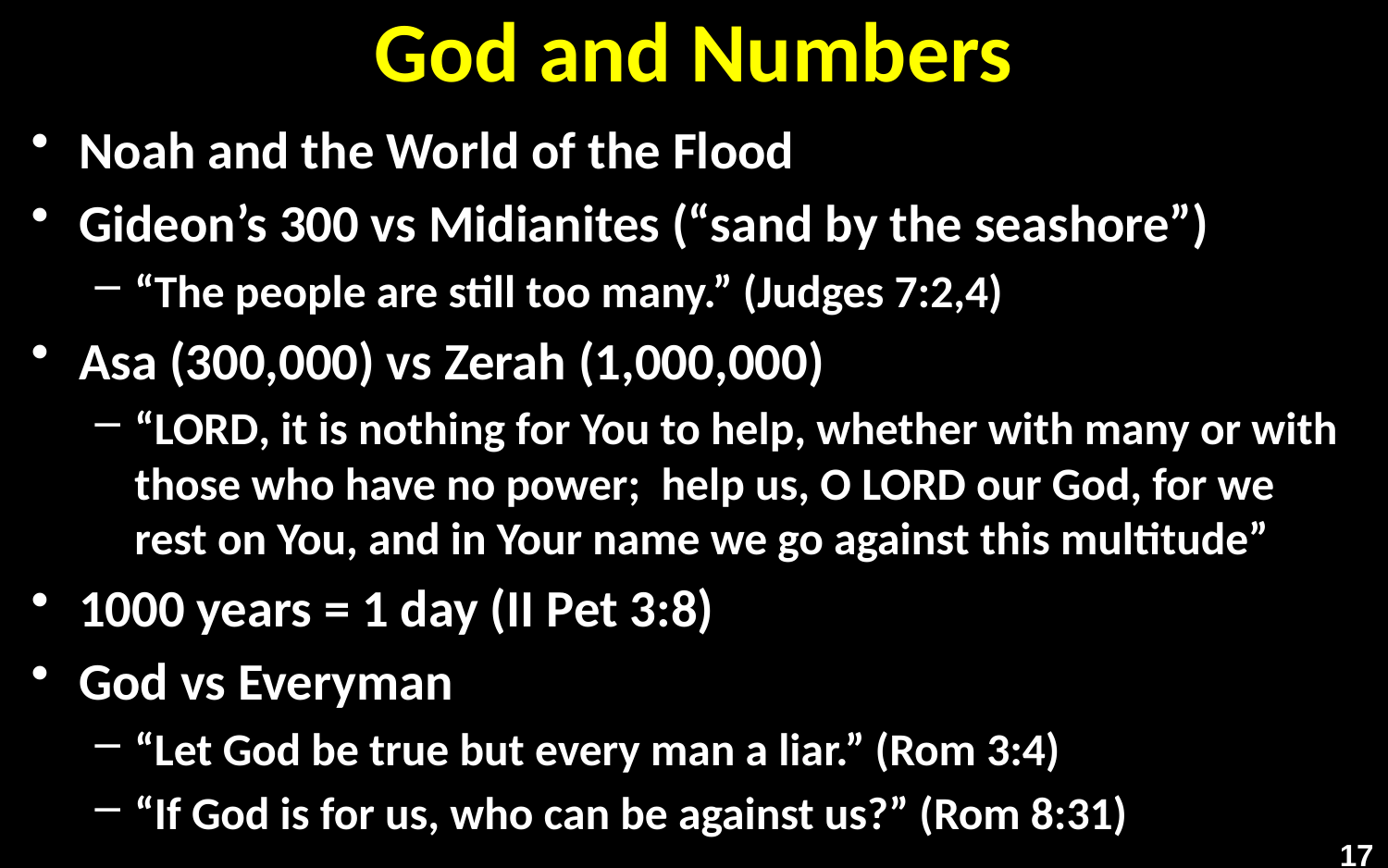

# God and Numbers
Noah and the World of the Flood
Gideon’s 300 vs Midianites (“sand by the seashore”)
“The people are still too many.” (Judges 7:2,4)
Asa (300,000) vs Zerah (1,000,000)
“Lord, it is nothing for You to help, whether with many or with those who have no power;  help us, O Lord our God, for we rest on You, and in Your name we go against this multitude”
1000 years = 1 day (II Pet 3:8)
God vs Everyman
“Let God be true but every man a liar.” (Rom 3:4)
“If God is for us, who can be against us?” (Rom 8:31)
17